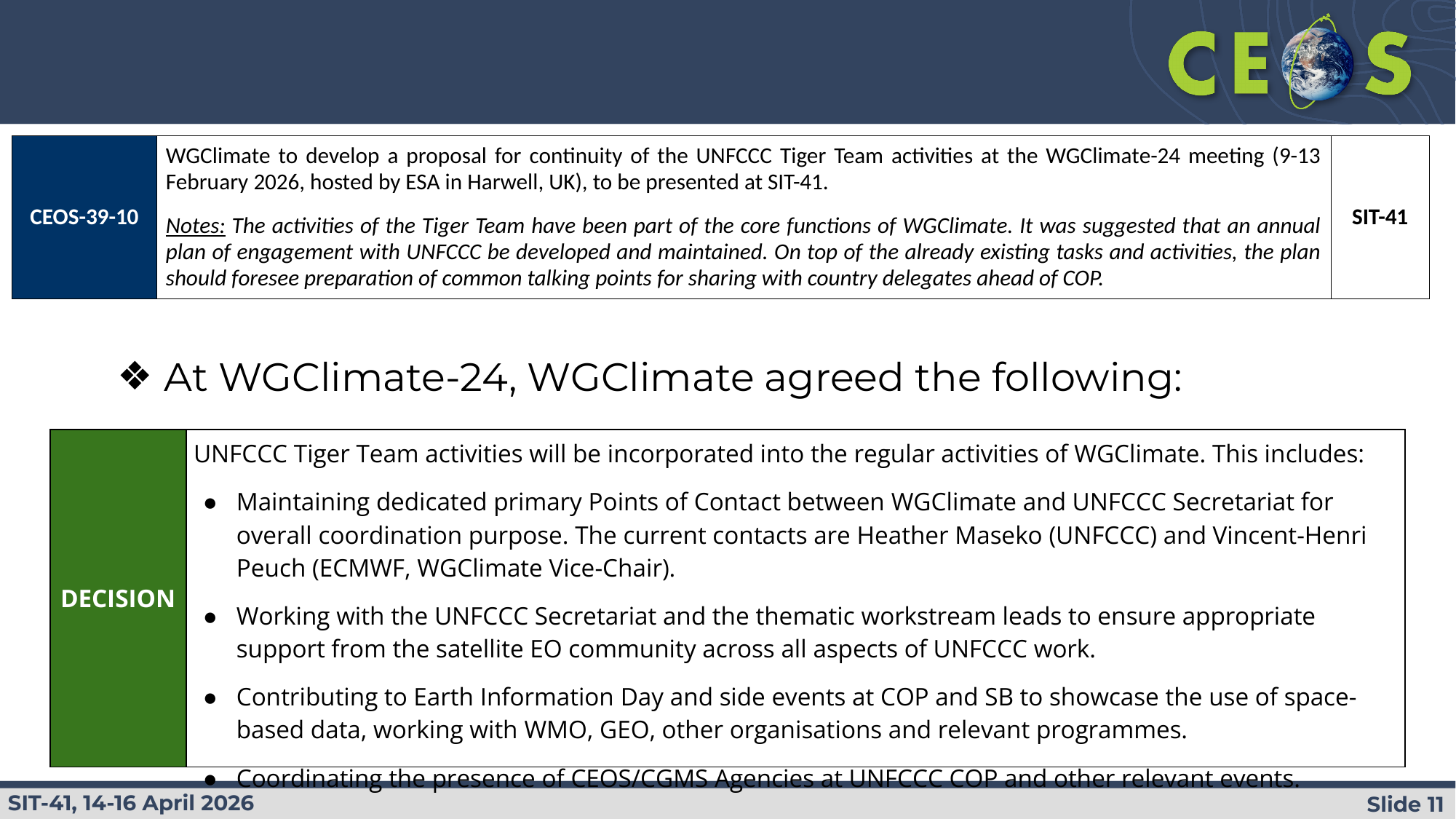

#
| CEOS-39-10 | WGClimate to develop a proposal for continuity of the UNFCCC Tiger Team activities at the WGClimate-24 meeting (9-13 February 2026, hosted by ESA in Harwell, UK), to be presented at SIT-41. Notes: The activities of the Tiger Team have been part of the core functions of WGClimate. It was suggested that an annual plan of engagement with UNFCCC be developed and maintained. On top of the already existing tasks and activities, the plan should foresee preparation of common talking points for sharing with country delegates ahead of COP. | SIT-41 |
| --- | --- | --- |
At WGClimate-24, WGClimate agreed the following:
| DECISION | UNFCCC Tiger Team activities will be incorporated into the regular activities of WGClimate. This includes: Maintaining dedicated primary Points of Contact between WGClimate and UNFCCC Secretariat for overall coordination purpose. The current contacts are Heather Maseko (UNFCCC) and Vincent-Henri Peuch (ECMWF, WGClimate Vice-Chair). Working with the UNFCCC Secretariat and the thematic workstream leads to ensure appropriate support from the satellite EO community across all aspects of UNFCCC work. Contributing to Earth Information Day and side events at COP and SB to showcase the use of space-based data, working with WMO, GEO, other organisations and relevant programmes. Coordinating the presence of CEOS/CGMS Agencies at UNFCCC COP and other relevant events. |  |
| --- | --- | --- |